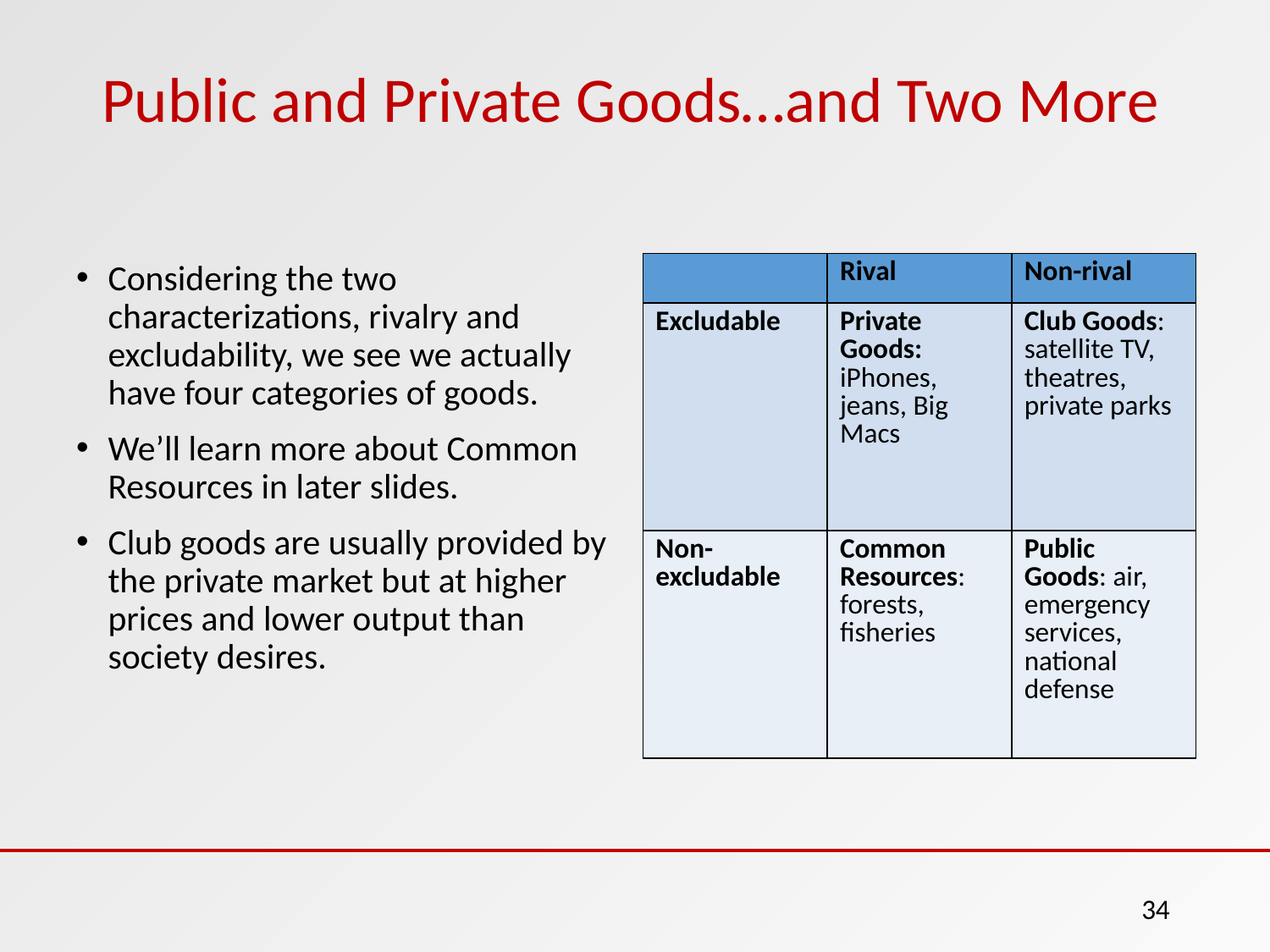

# Public and Private Goods…and Two More
|  | Rival | Non-rival |
| --- | --- | --- |
| Excludable | Private Goods: iPhones, jeans, Big Macs | Club Goods: satellite TV, theatres, private parks |
| Non-excludable | Common Resources: forests, fisheries | Public Goods: air, emergency services, national defense |
Considering the two characterizations, rivalry and excludability, we see we actually have four categories of goods.
We’ll learn more about Common Resources in later slides.
Club goods are usually provided by the private market but at higher prices and lower output than society desires.
34